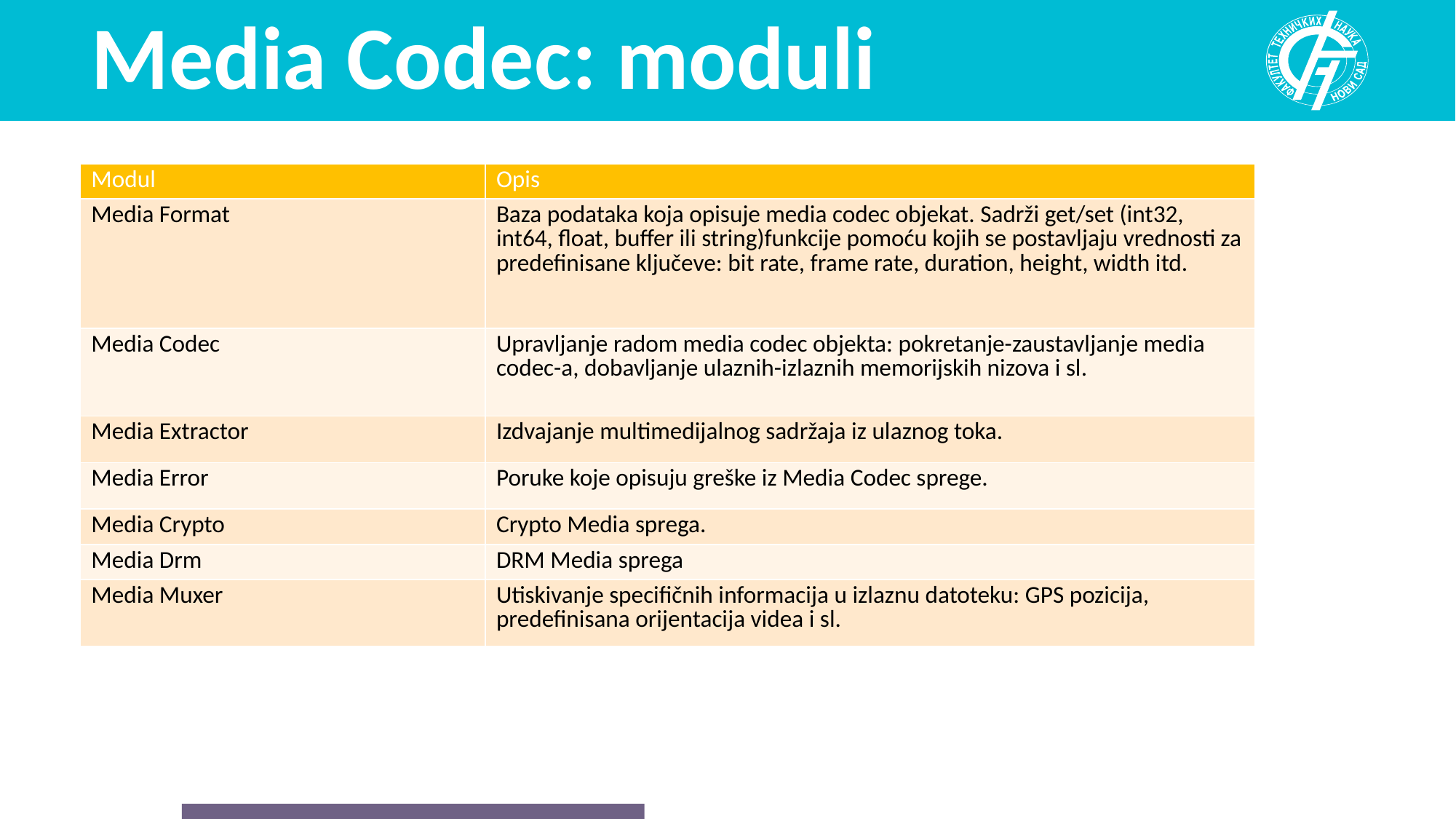

# Media Codec: moduli
| Modul | Opis |
| --- | --- |
| Media Format | Baza podataka koja opisuje media codec objekat. Sadrži get/set (int32, int64, float, buffer ili string)funkcije pomoću kojih se postavljaju vrednosti za predefinisane ključeve: bit rate, frame rate, duration, height, width itd. |
| Media Codec | Upravljanje radom media codec objekta: pokretanje-zaustavljanje media codec-a, dobavljanje ulaznih-izlaznih memorijskih nizova i sl. |
| Media Extractor | Izdvajanje multimedijalnog sadržaja iz ulaznog toka. |
| Media Error | Poruke koje opisuju greške iz Media Codec sprege. |
| Media Crypto | Crypto Media sprega. |
| Media Drm | DRM Media sprega |
| Media Muxer | Utiskivanje specifičnih informacija u izlaznu datoteku: GPS pozicija, predefinisana orijentacija videa i sl. |